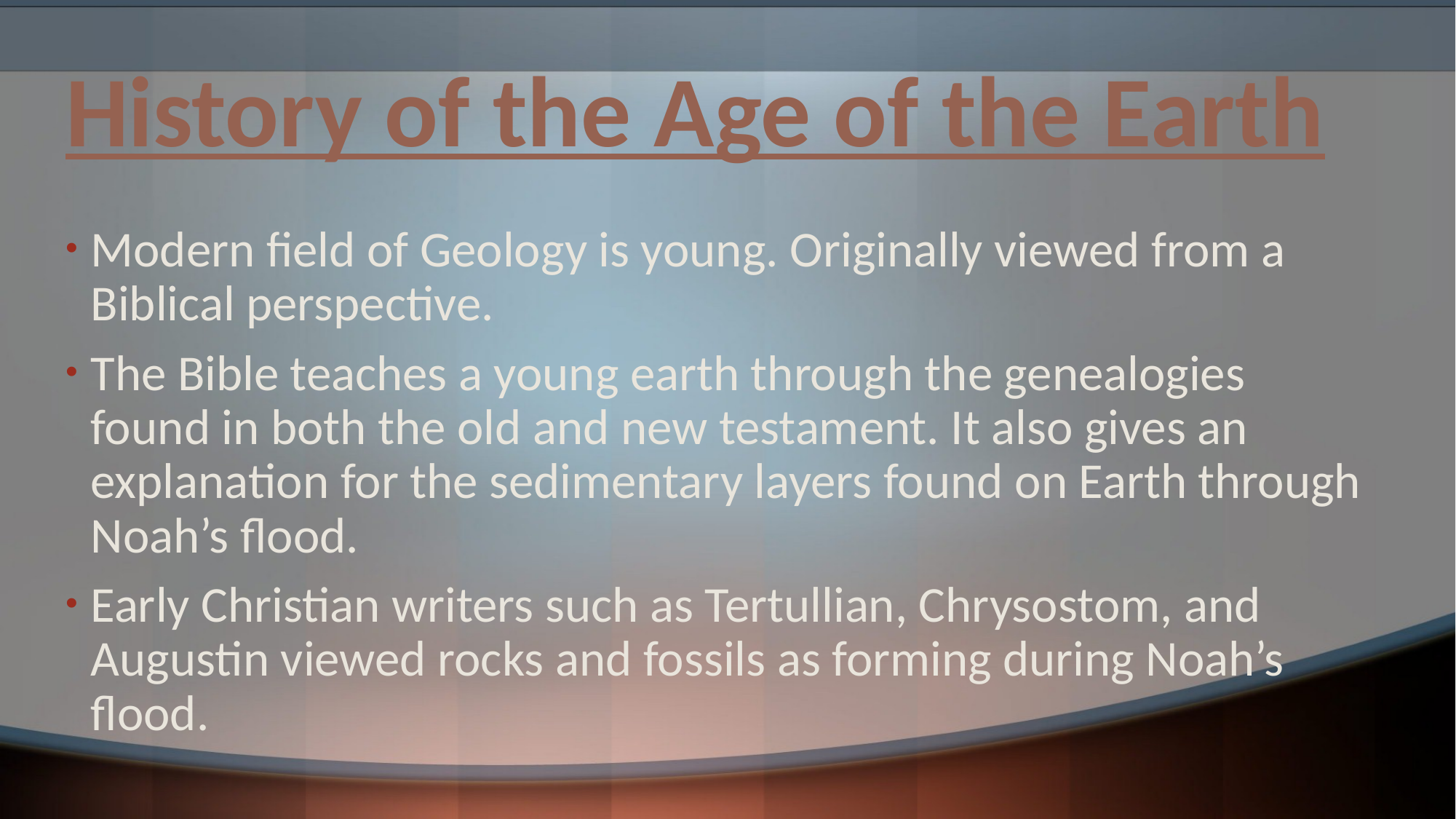

# History of the Age of the Earth
Modern field of Geology is young. Originally viewed from a Biblical perspective.
The Bible teaches a young earth through the genealogies found in both the old and new testament. It also gives an explanation for the sedimentary layers found on Earth through Noah’s flood.
Early Christian writers such as Tertullian, Chrysostom, and Augustin viewed rocks and fossils as forming during Noah’s flood.